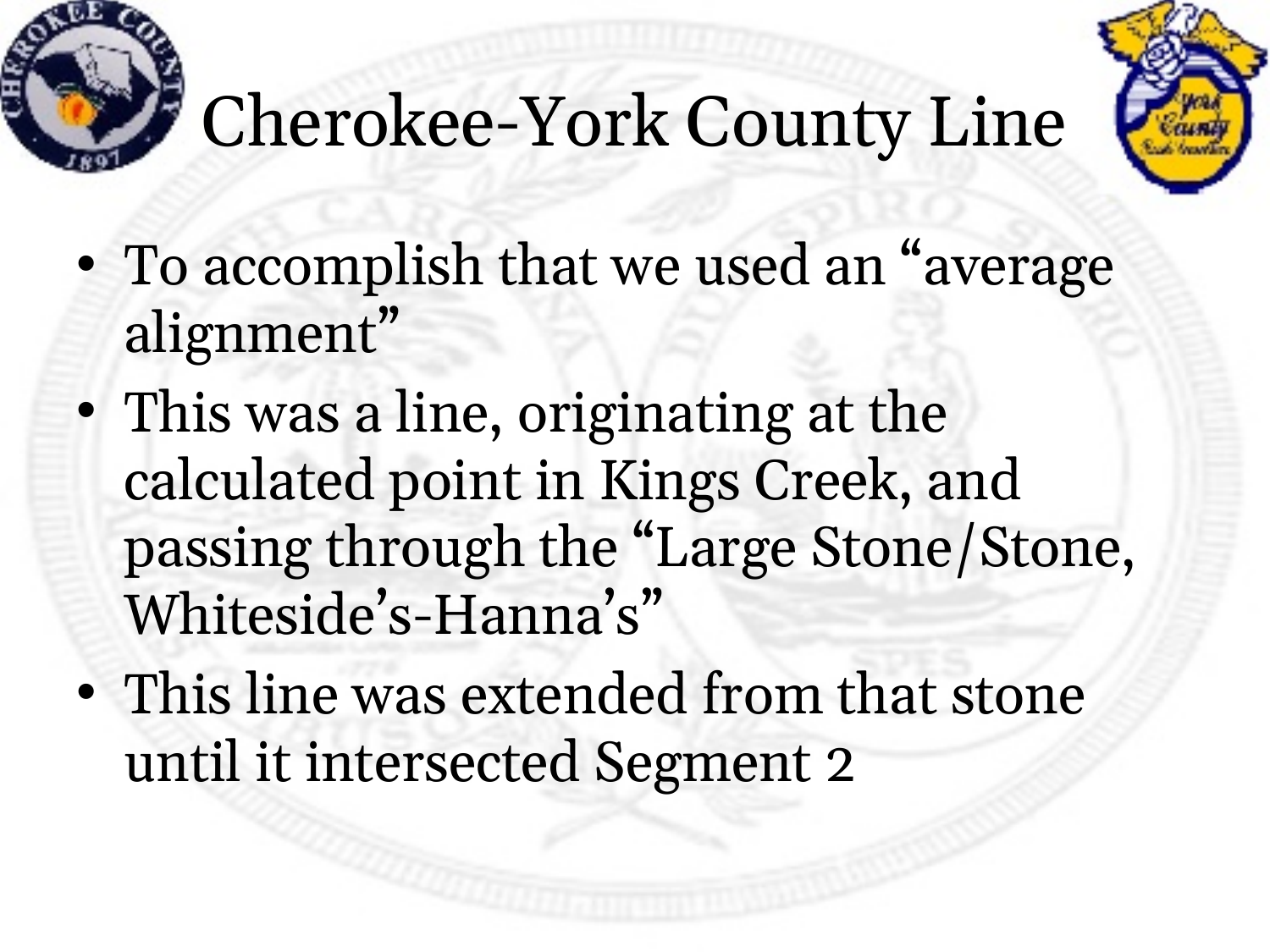

# Cherokee-York County Line
To accomplish that we used an “average alignment”
This was a line, originating at the calculated point in Kings Creek, and passing through the “Large Stone/Stone, Whiteside’s-Hanna’s”
This line was extended from that stone until it intersected Segment 2